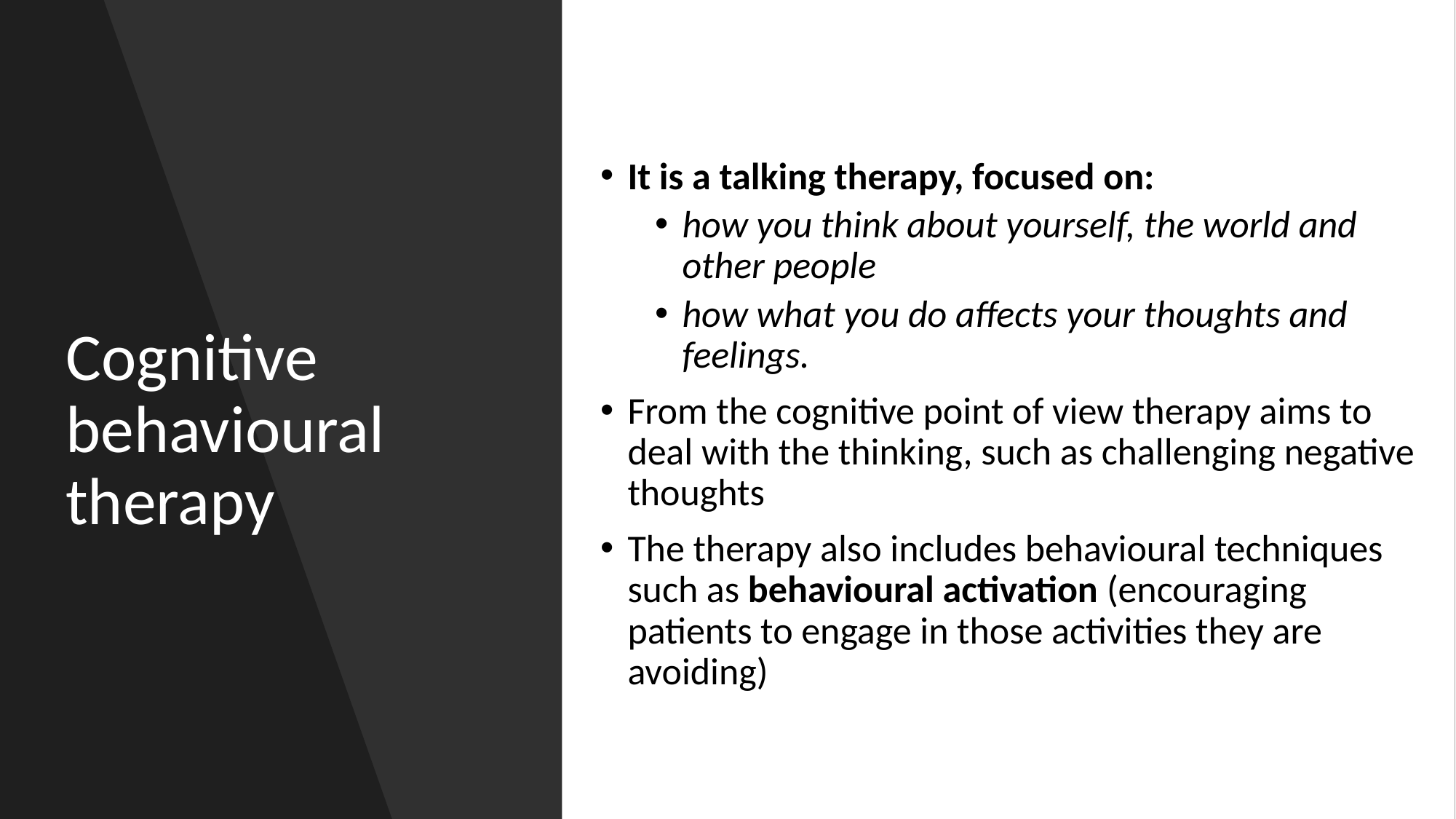

# Cognitive behavioural therapy
It is a talking therapy, focused on:
how you think about yourself, the world and other people
how what you do affects your thoughts and feelings.
From the cognitive point of view therapy aims to deal with the thinking, such as challenging negative thoughts
The therapy also includes behavioural techniques such as behavioural activation (encouraging patients to engage in those activities they are avoiding)